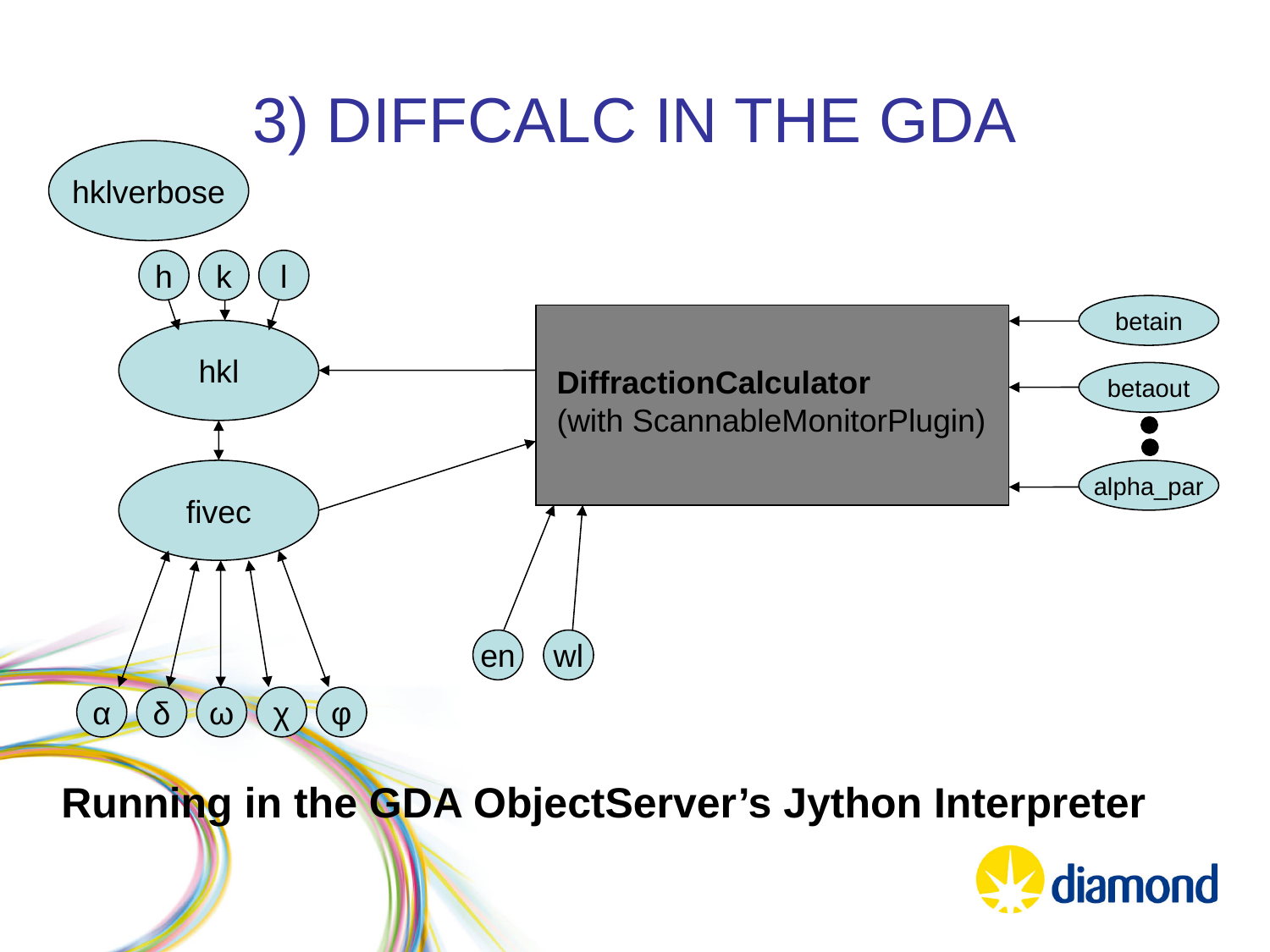

3) DIFFCALC IN THE GDA
hklverbose
h
k
l

hkl

betain

betaout

alpha_par

DiffractionCalculator
(with ScannableMonitorPlugin)

fivec

en
wl
α
δ
ω
χ
φ
Running in the GDA ObjectServer’s Jython Interpreter